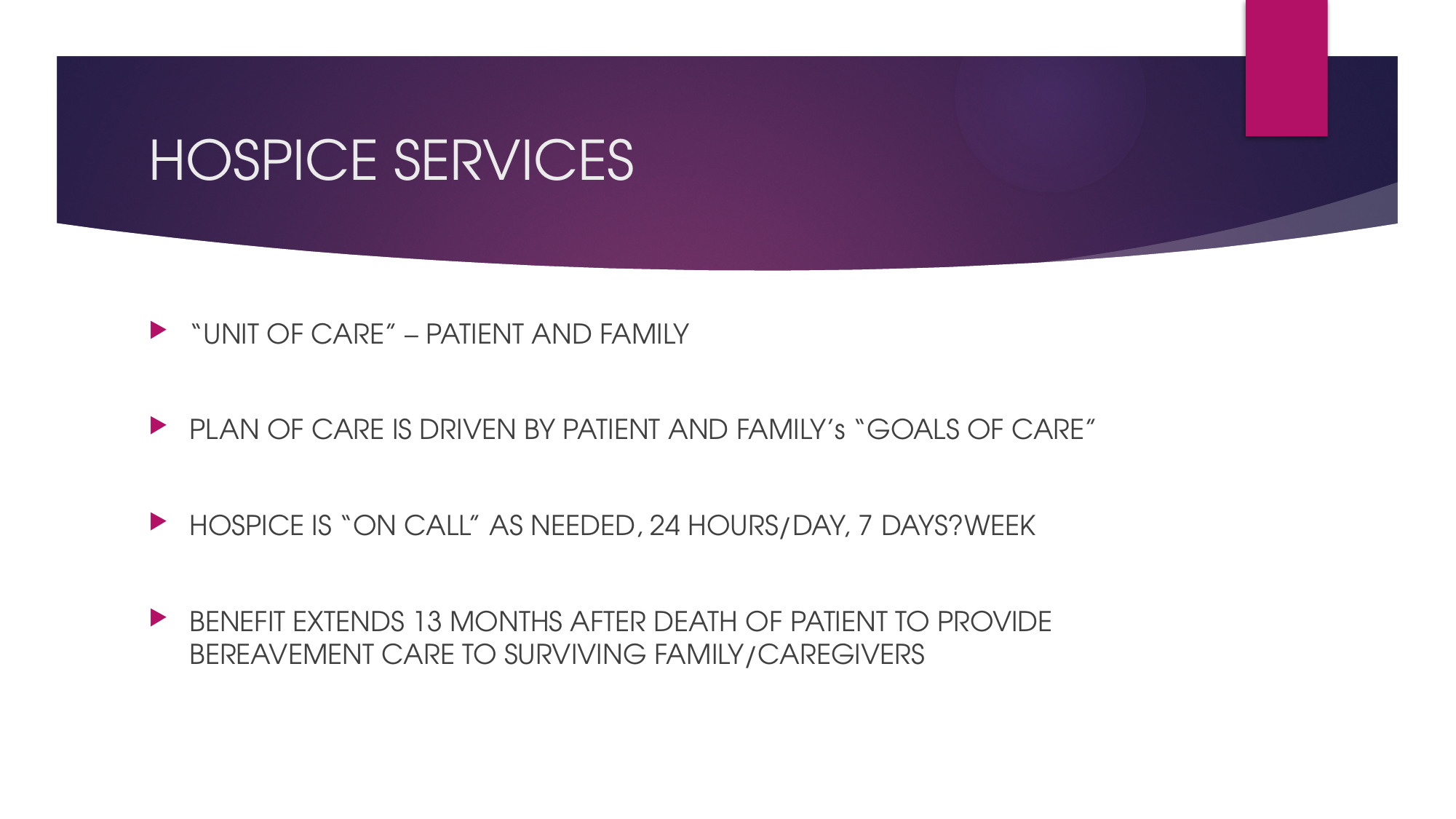

# HOSPICE SERVICES
“UNIT OF CARE” – PATIENT AND FAMILY

PLAN OF CARE IS DRIVEN BY PATIENT AND FAMILY’s “GOALS OF CARE”

HOSPICE IS “ON CALL” AS NEEDED, 24 HOURS/DAY, 7 DAYS?WEEK

BENEFIT EXTENDS 13 MONTHS AFTER DEATH OF PATIENT TO PROVIDE BEREAVEMENT CARE TO SURVIVING FAMILY/CAREGIVERS